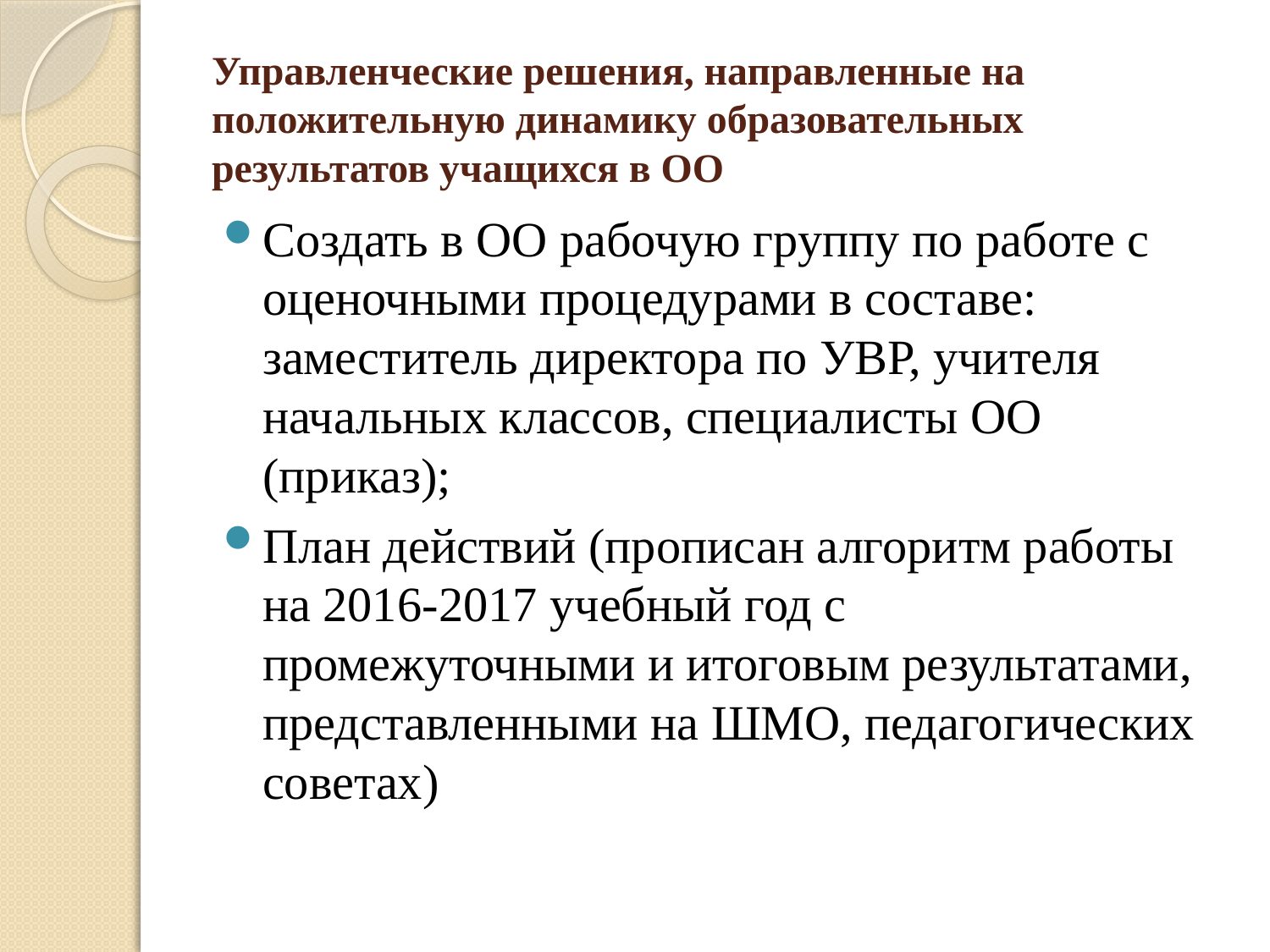

# Управленческие решения, направленные на положительную динамику образовательных результатов учащихся в ОО
Создать в ОО рабочую группу по работе с оценочными процедурами в составе: заместитель директора по УВР, учителя начальных классов, специалисты ОО  (приказ);
План действий (прописан алгоритм работы на 2016-2017 учебный год с промежуточными и итоговым результатами, представленными на ШМО, педагогических советах)